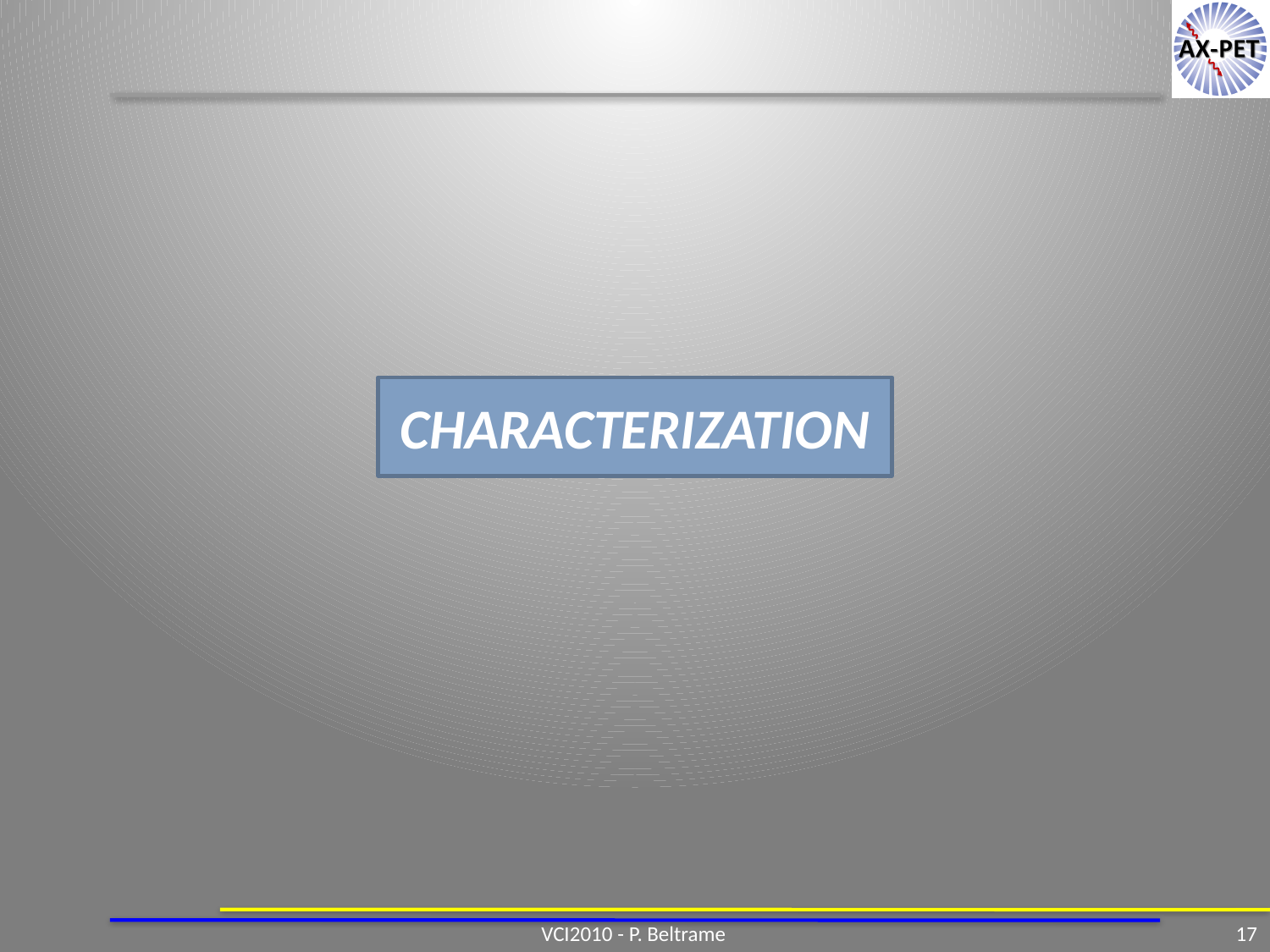

# chaRacterization
VCI2010 - P. Beltrame
17